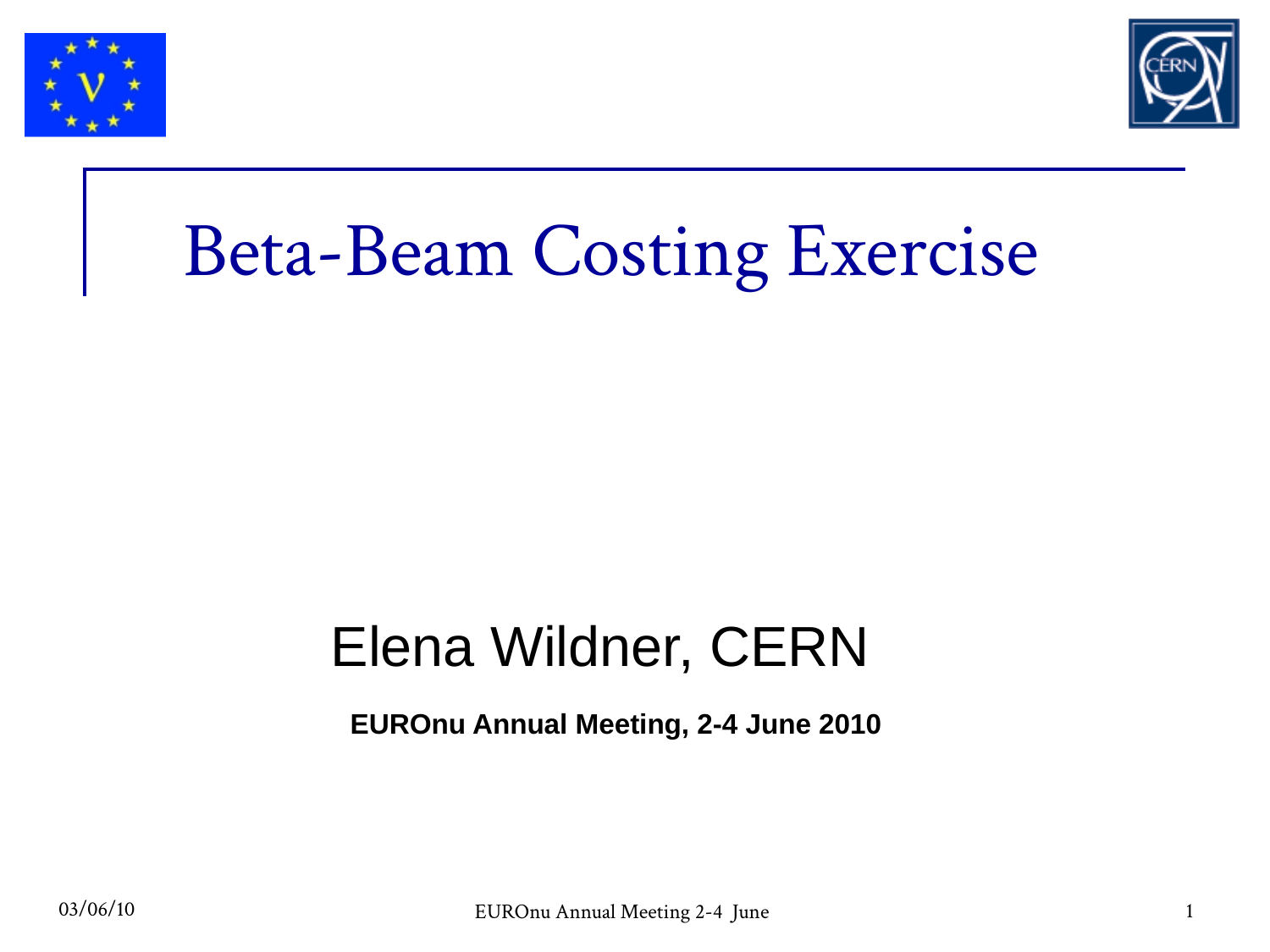

# Beta-Beam Costing Exercise
Elena Wildner, CERN

EUROnu Annual Meeting, 2-4 June 2010
03/06/10
EUROnu Annual Meeting 2-4  June
1